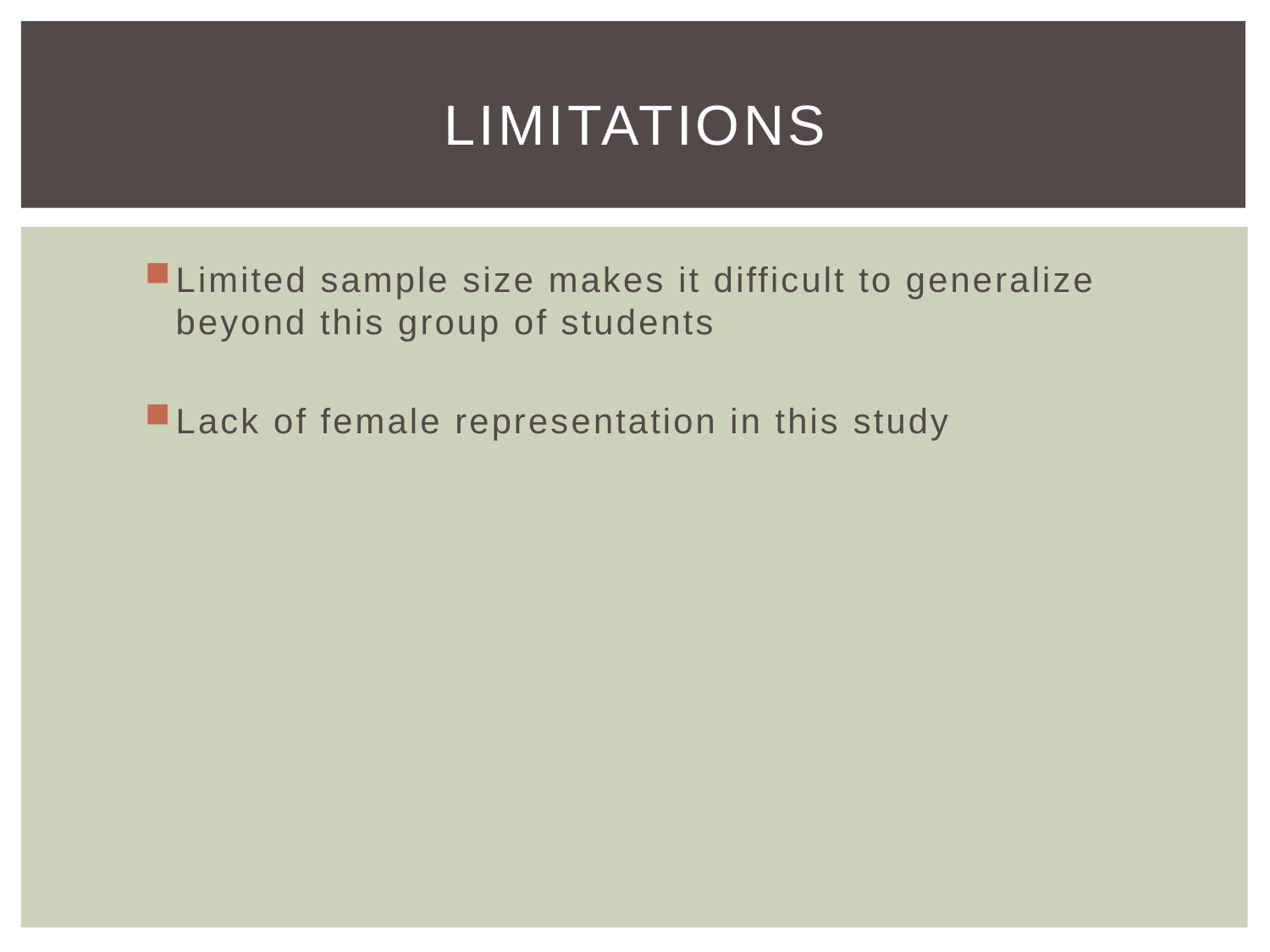

# Limitations
Limited sample size makes it difficult to generalize beyond this group of students

Lack of female representation in this study